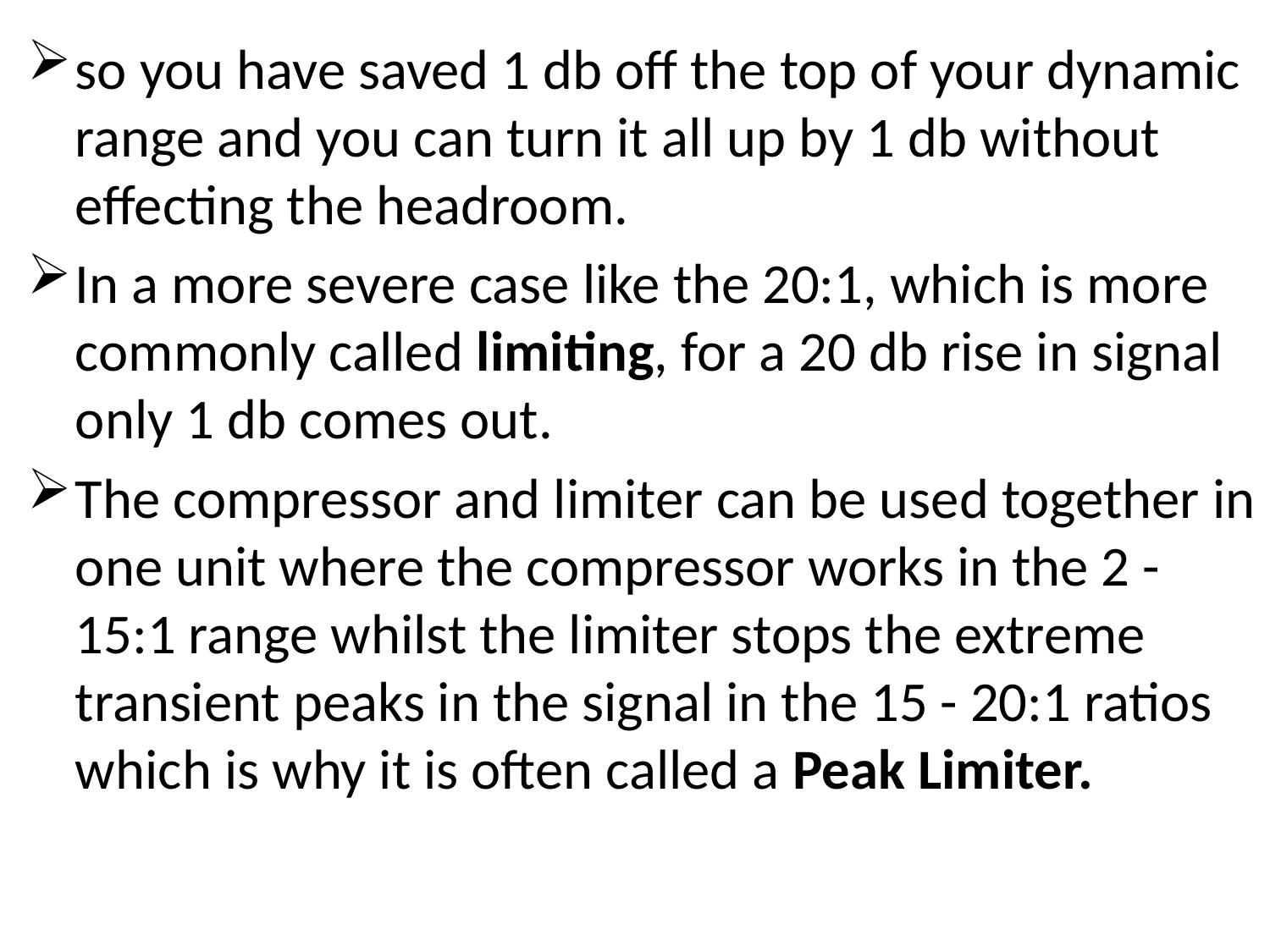

so you have saved 1 db off the top of your dynamic range and you can turn it all up by 1 db without effecting the headroom.
In a more severe case like the 20:1, which is more commonly called limiting, for a 20 db rise in signal only 1 db comes out.
The compressor and limiter can be used together in one unit where the compressor works in the 2 - 15:1 range whilst the limiter stops the extreme transient peaks in the signal in the 15 - 20:1 ratios which is why it is often called a Peak Limiter.